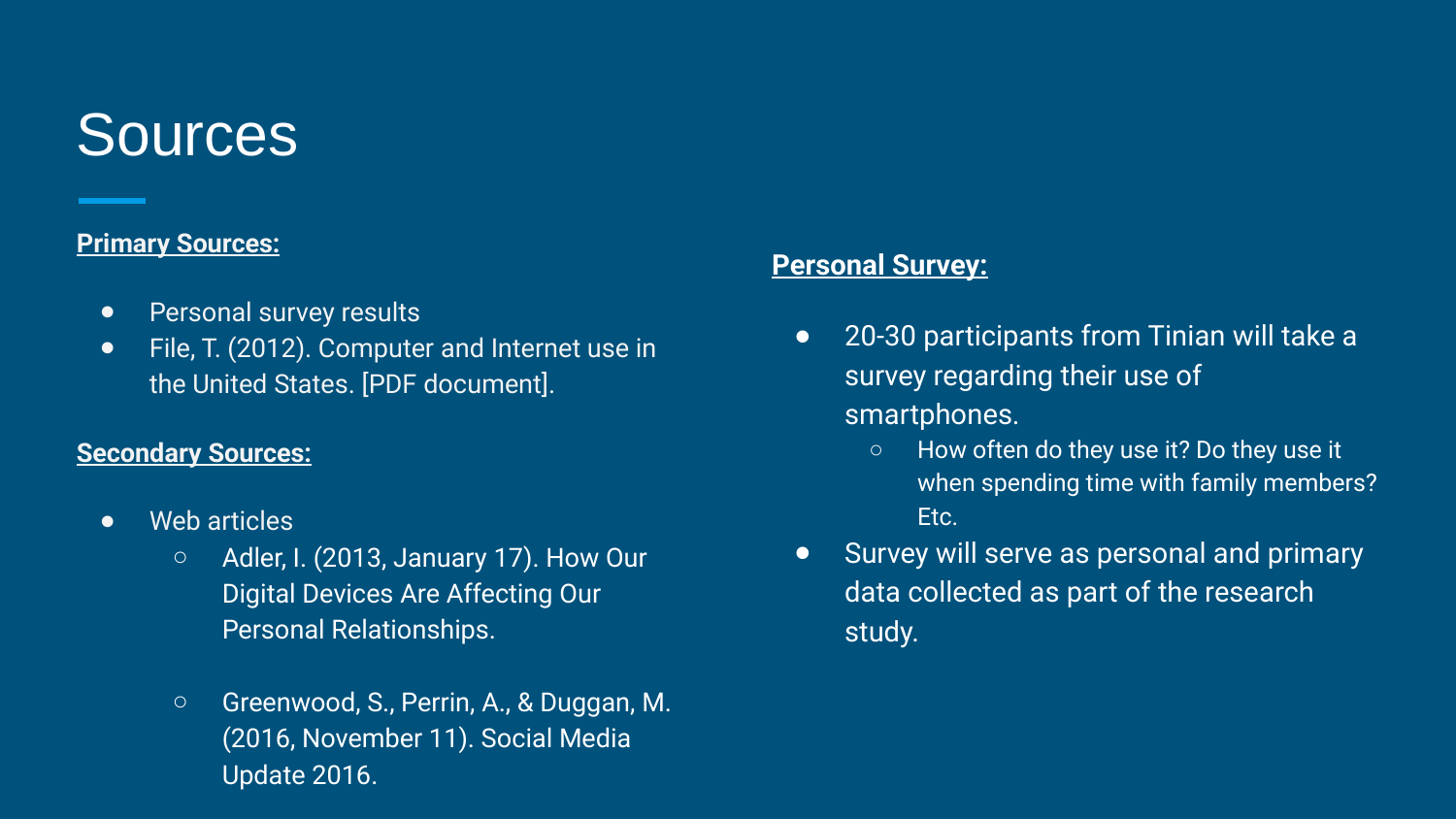

# Sources
Primary Sources:
Personal survey results
File, T. (2012). Computer and Internet use in the United States. [PDF document].
Secondary Sources:
Web articles
Adler, I. (2013, January 17). How Our Digital Devices Are Affecting Our Personal Relationships.
Greenwood, S., Perrin, A., & Duggan, M. (2016, November 11). Social Media Update 2016.
Personal Survey:
20-30 participants from Tinian will take a survey regarding their use of smartphones.
How often do they use it? Do they use it when spending time with family members? Etc.
Survey will serve as personal and primary data collected as part of the research study.